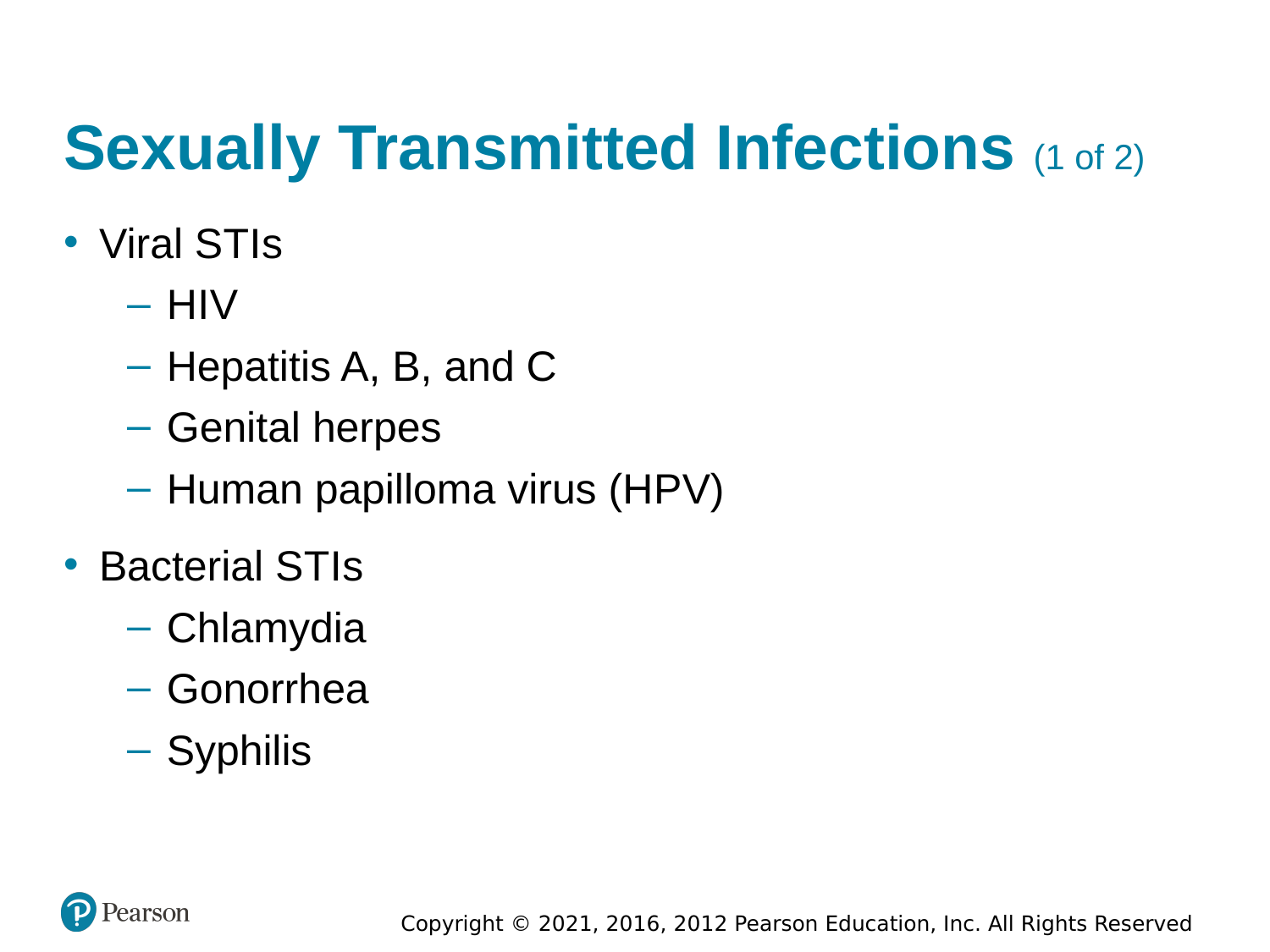

# Sexually Transmitted Infections (1 of 2)
Viral S T I s
H I V
Hepatitis A, B, and C
Genital herpes
Human papilloma virus (H P V)
Bacterial S T I s
Chlamydia
Gonorrhea
Syphilis